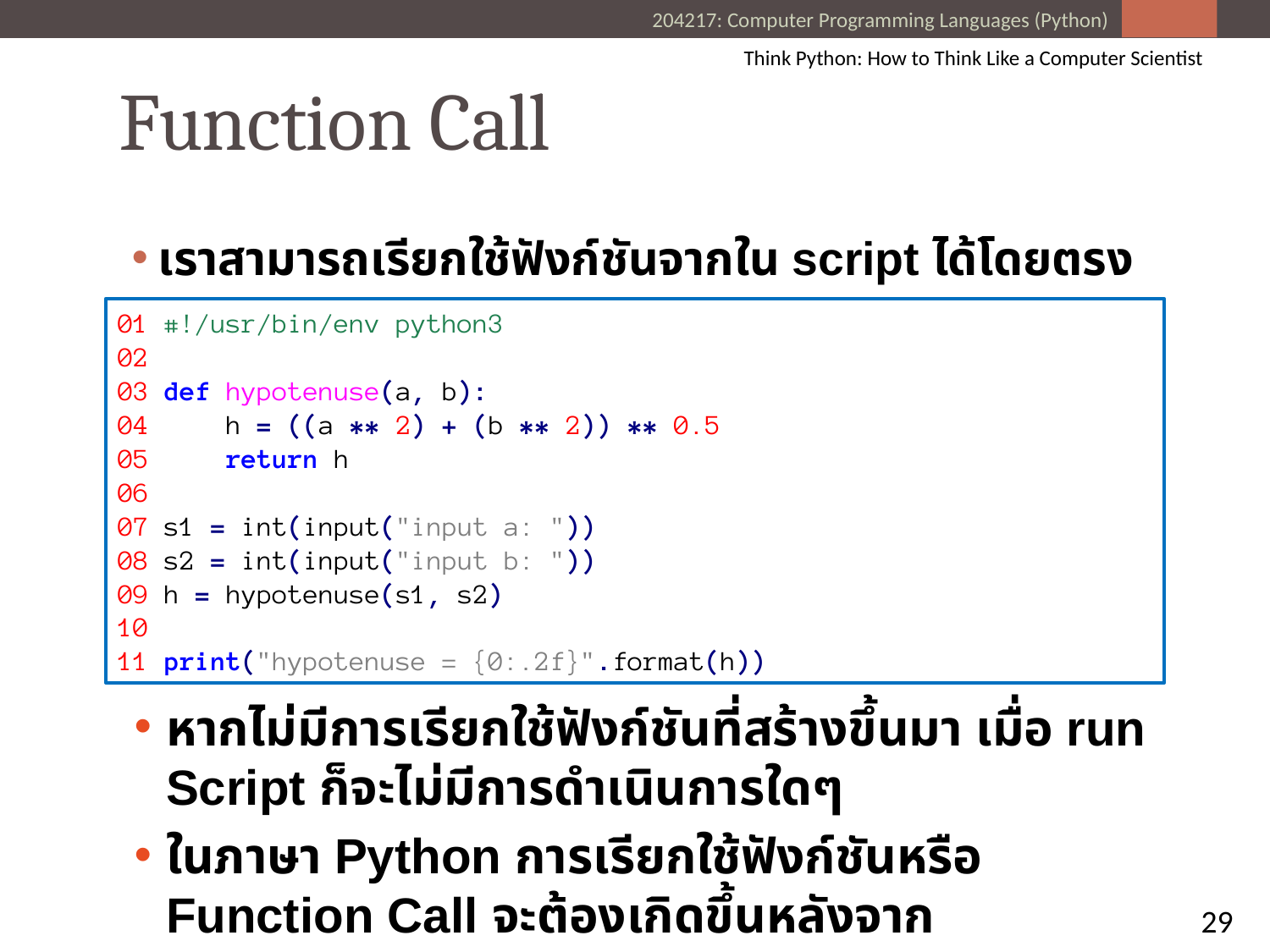

Think Python: How to Think Like a Computer Scientist
# Function Call
เราสามารถเรียกใช้ฟังก์ชันจากใน script ได้โดยตรง

01 #!/usr/bin/env python3
02
03 def hypotenuse(a, b):
04     h = ((a ** 2) + (b ** 2)) ** 0.5
05     return h
06
07 s1 = int(input("input a: "))
08 s2 = int(input("input b: "))
09 h = hypotenuse(s1, s2)
10
11 print("hypotenuse = {0:.2f}".format(h))
หากไม่มีการเรียกใช้ฟังก์ชันที่สร้างขึ้นมา เมื่อ run Script ก็จะไม่มีการดำเนินการใดๆ
ในภาษา Python การเรียกใช้ฟังก์ชันหรือ Function Call จะต้องเกิดขึ้นหลังจาก Function Definition เสมอ
29